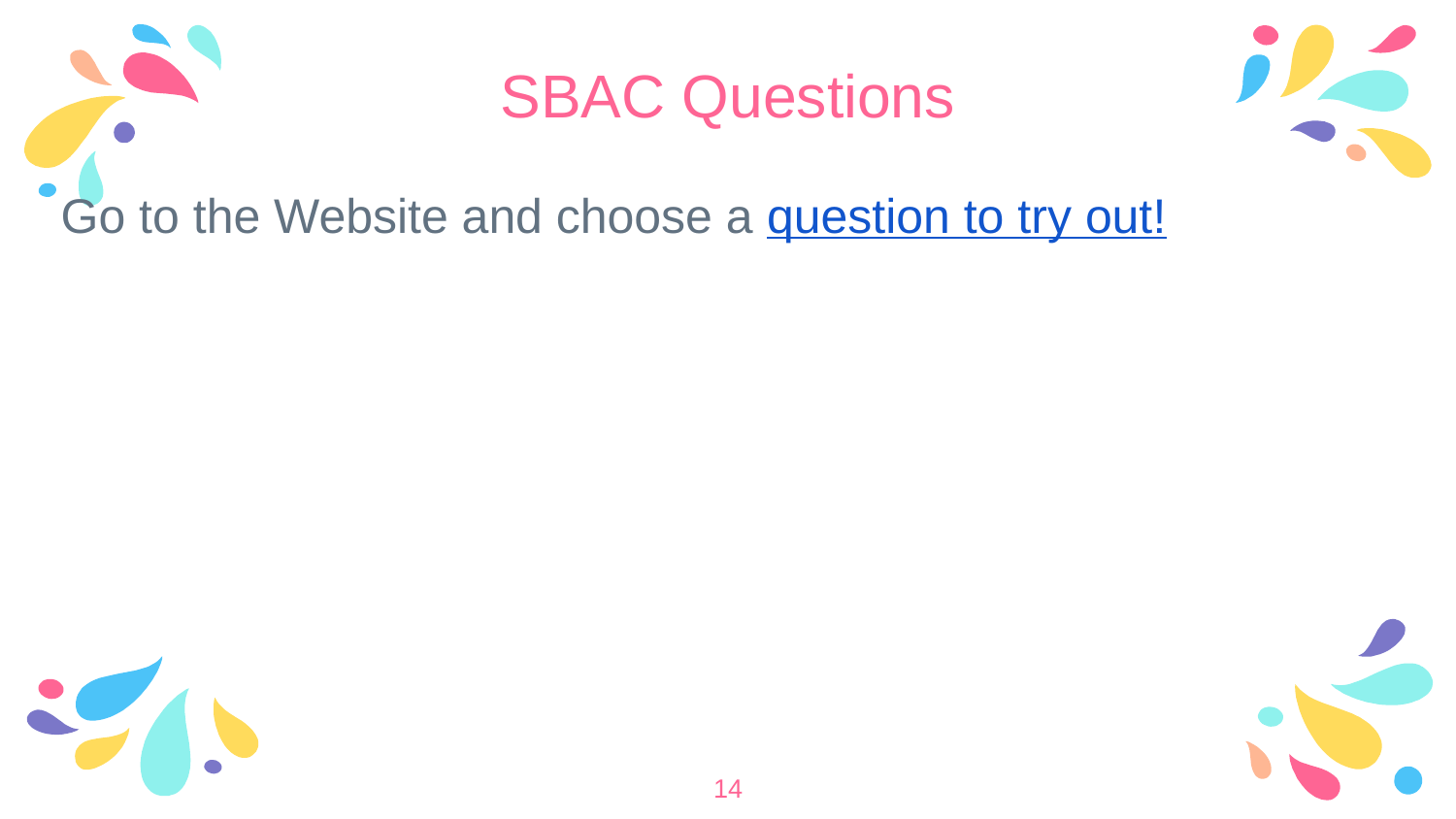

SBAC Questions
Go to the Website and choose a question to try out!
14